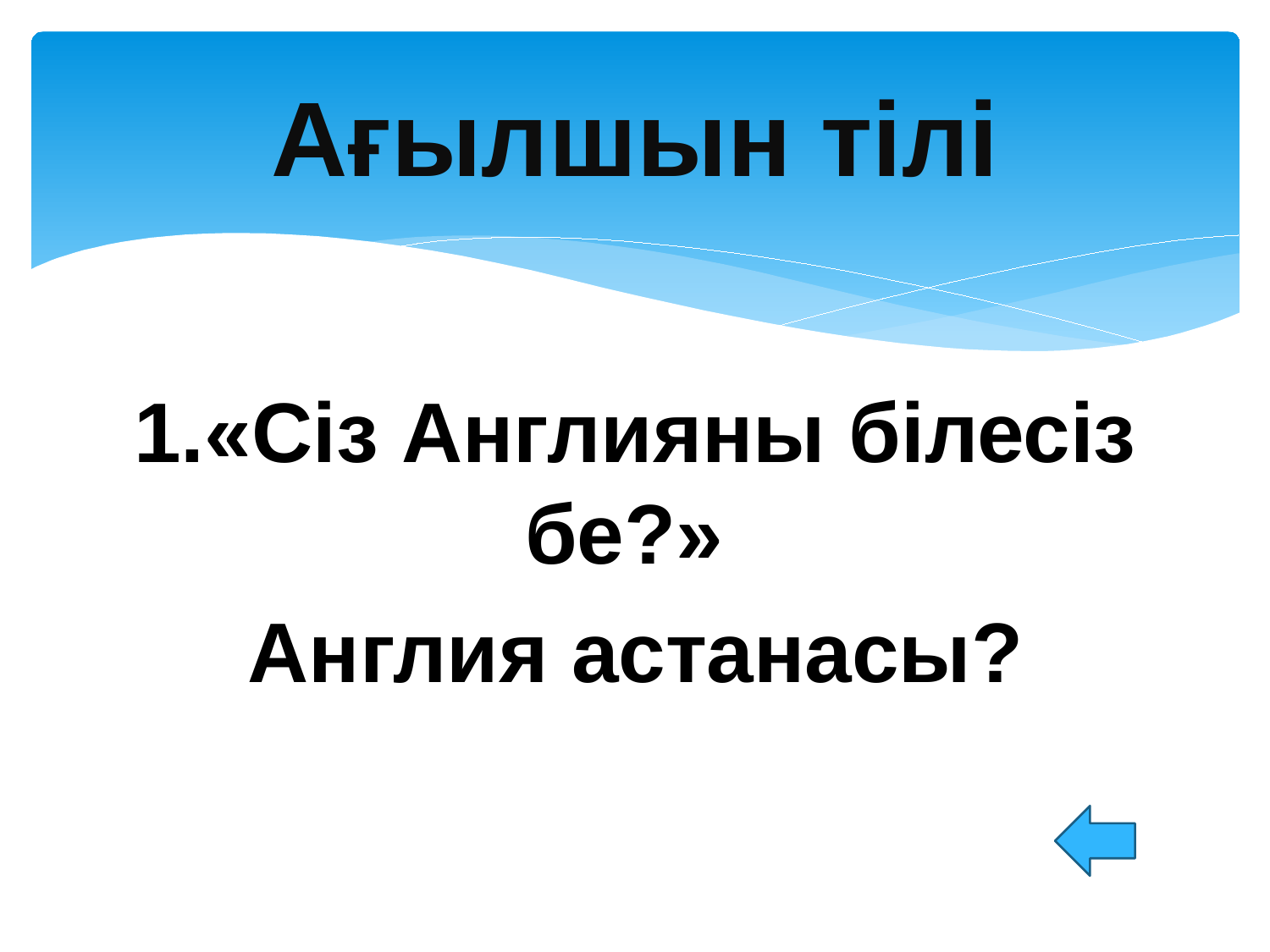

# Ағылшын тілі
1.«Сіз Англияны білесіз бе?»
Англия астанасы?